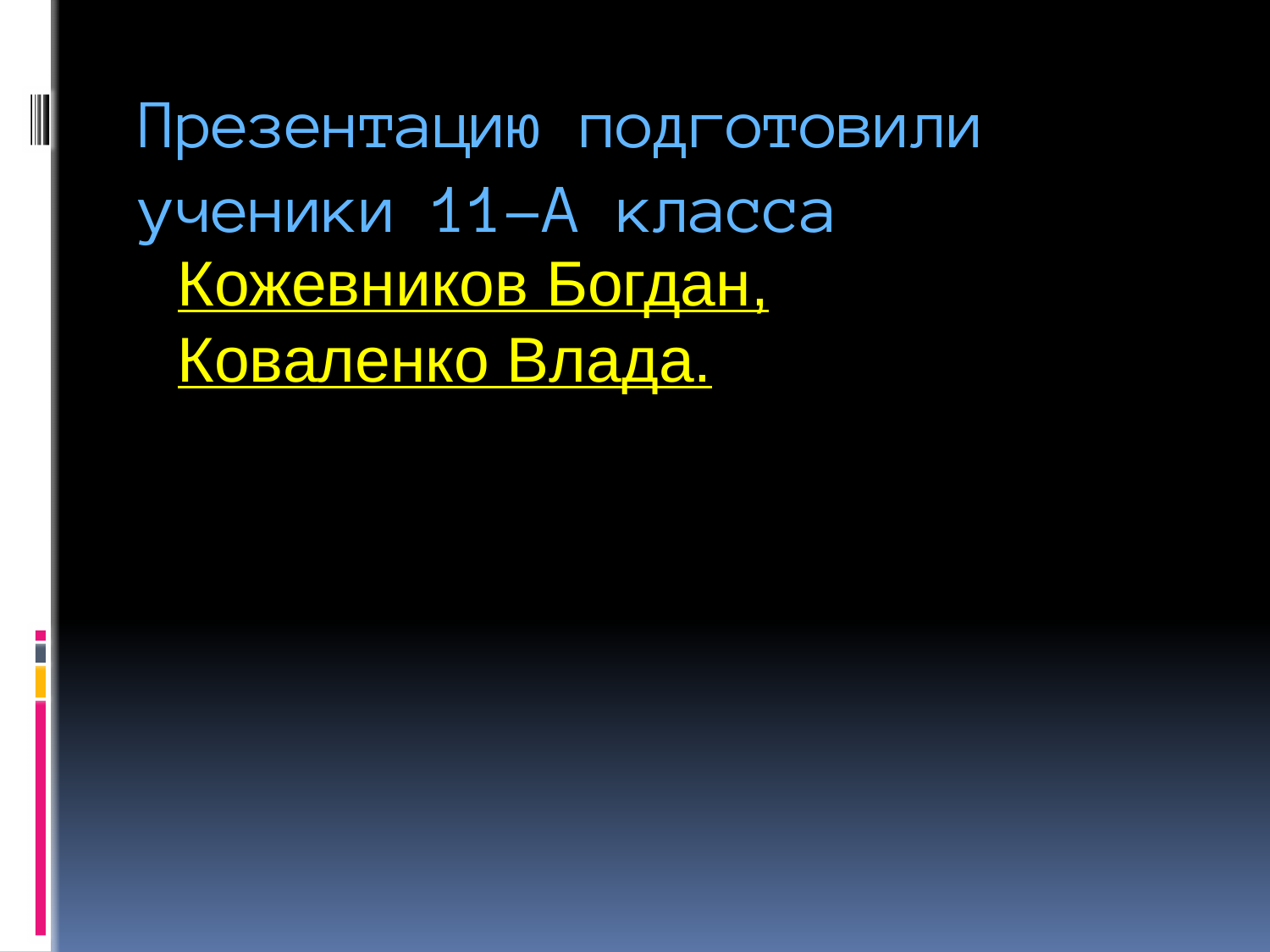

# Презентацию подготовили ученики 11-А класса
Кожевников Богдан,
Коваленко Влада.